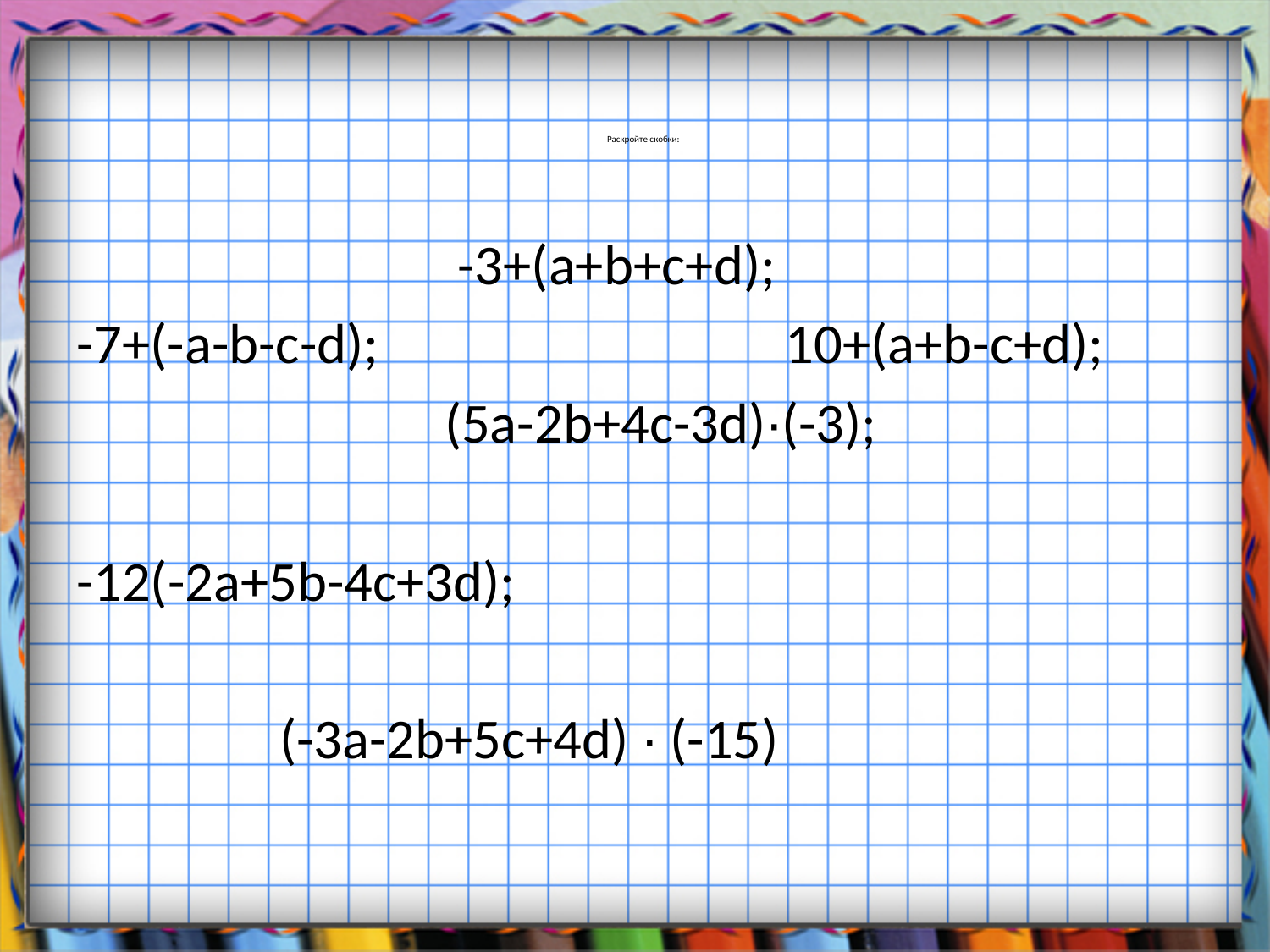

# Раскройте скобки:
                                  -3+(а+b+с+d);
-7+(-a-b-c-d);                                10+(a+b-c+d);
                             (5a-2b+4c-3d)∙(-3);

-12(-2a+5b-4c+3d);

                (-3a-2b+5c+4d) ∙ (-15)